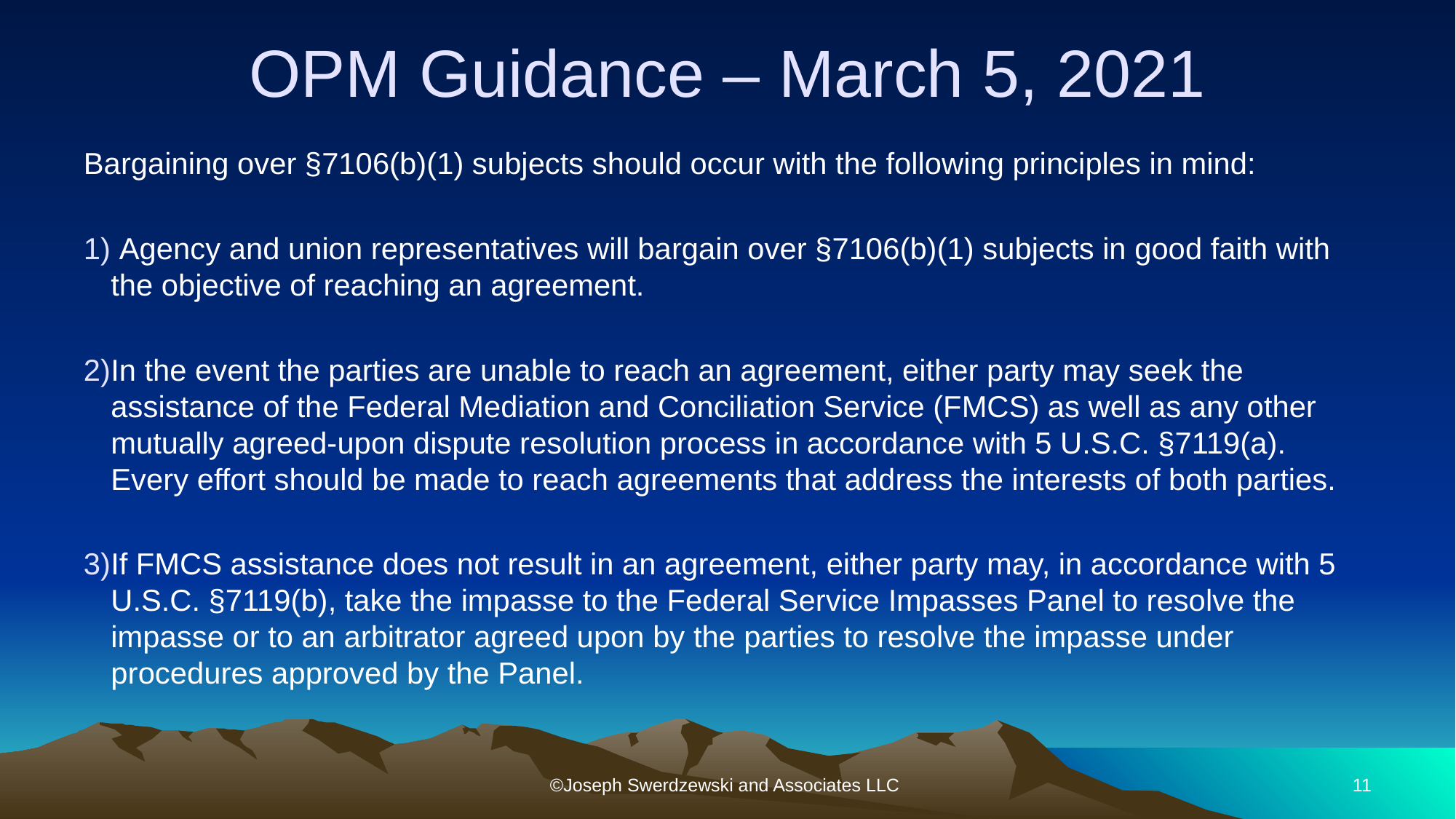

# OPM Guidance – March 5, 2021
Bargaining over §7106(b)(1) subjects should occur with the following principles in mind:

 Agency and union representatives will bargain over §7106(b)(1) subjects in good faith with the objective of reaching an agreement.

In the event the parties are unable to reach an agreement, either party may seek the assistance of the Federal Mediation and Conciliation Service (FMCS) as well as any other mutually agreed-upon dispute resolution process in accordance with 5 U.S.C. §7119(a). Every effort should be made to reach agreements that address the interests of both parties.

If FMCS assistance does not result in an agreement, either party may, in accordance with 5 U.S.C. §7119(b), take the impasse to the Federal Service Impasses Panel to resolve the impasse or to an arbitrator agreed upon by the parties to resolve the impasse under procedures approved by the Panel.

©Joseph Swerdzewski and Associates LLC
11